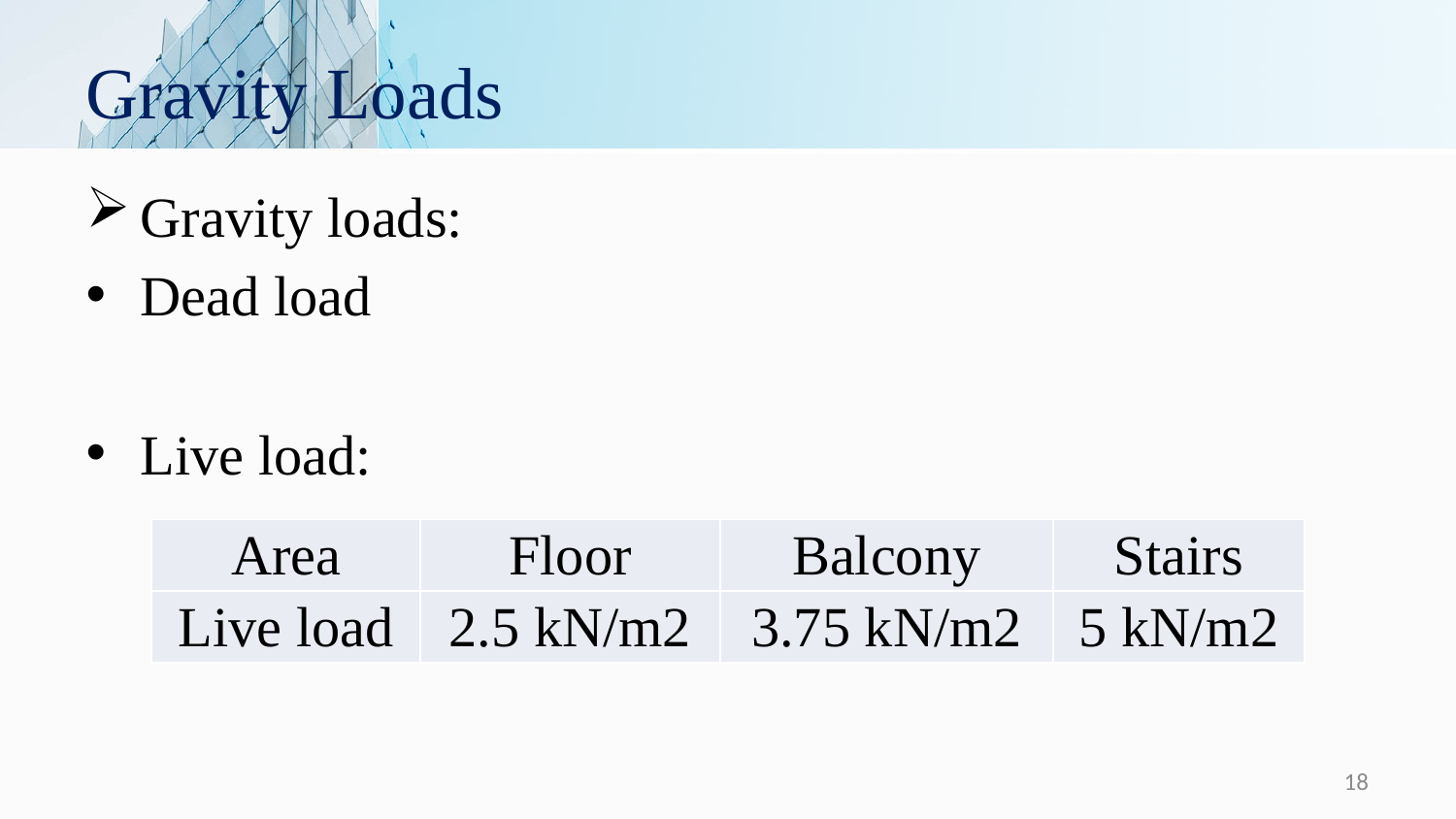

# Gravity Loads
Gravity loads:
Dead load

Live load:

| Area | Floor | Balcony | Stairs |
| --- | --- | --- | --- |
| Live load | 2.5 kN/m2 | 3.75 kN/m2 | 5 kN/m2 |
18